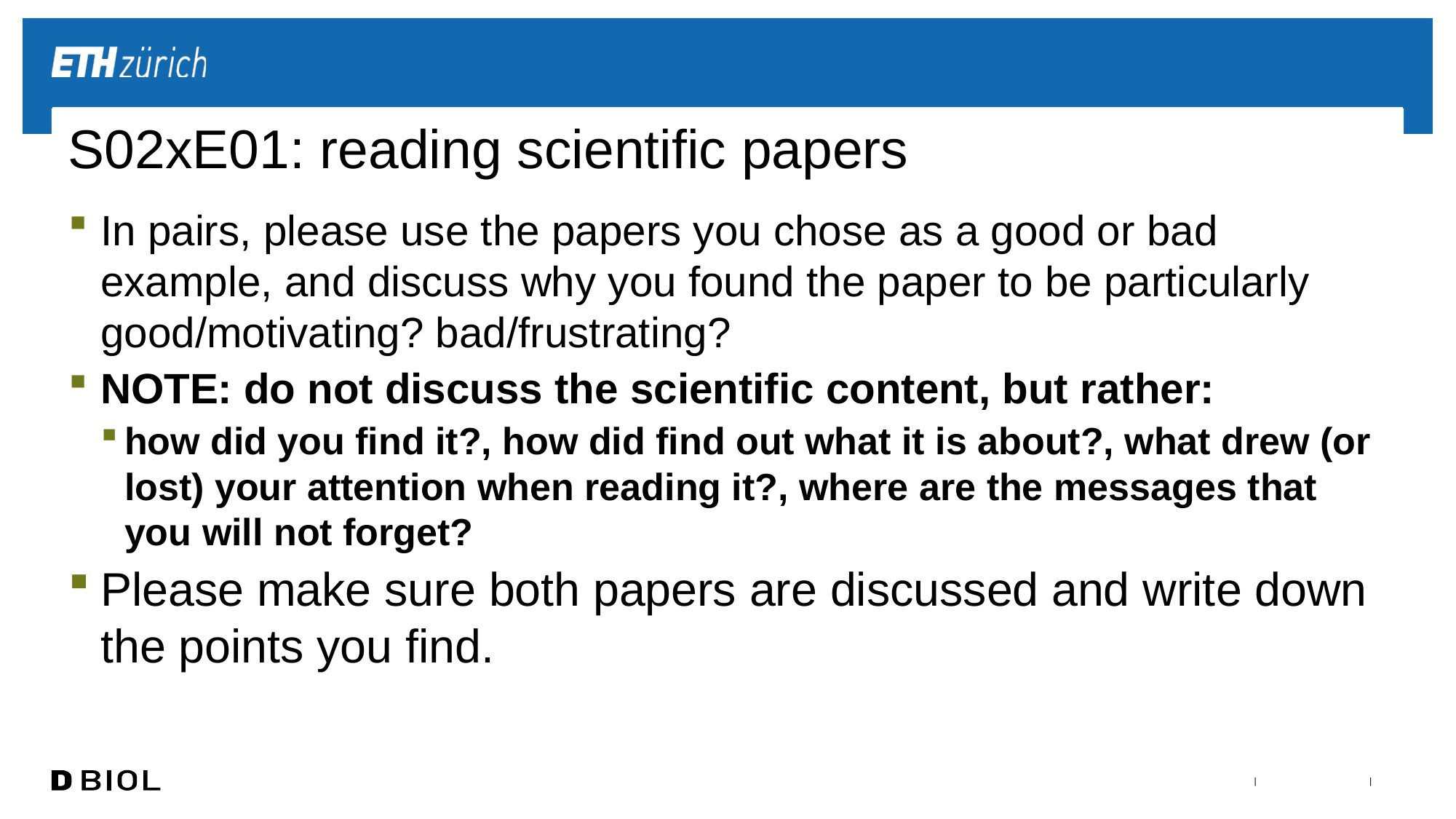

# S02xE01: reading scientific papers
In pairs, please use the papers you chose as a good or bad example, and discuss why you found the paper to be particularly good/motivating? bad/frustrating?
NOTE: do not discuss the scientific content, but rather:
how did you find it?, how did find out what it is about?, what drew (or lost) your attention when reading it?, where are the messages that you will not forget?
Please make sure both papers are discussed and write down the points you find.